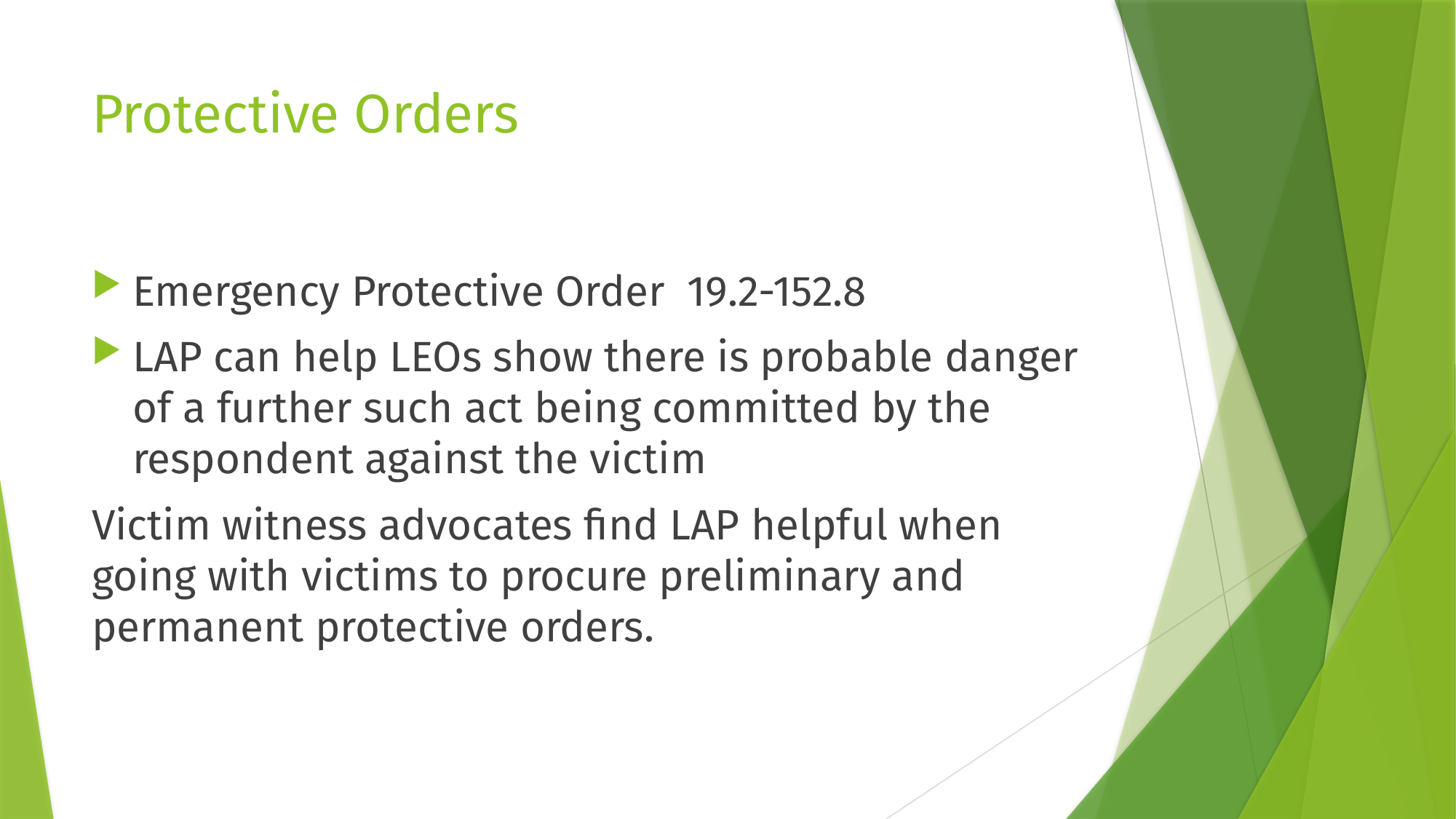

# Protective Orders
Emergency Protective Order  19.2-152.8
LAP can help LEOs show there is probable danger of a further such act being committed by the respondent against the victim
Victim witness advocates find LAP helpful when going with victims to procure preliminary and permanent protective orders.